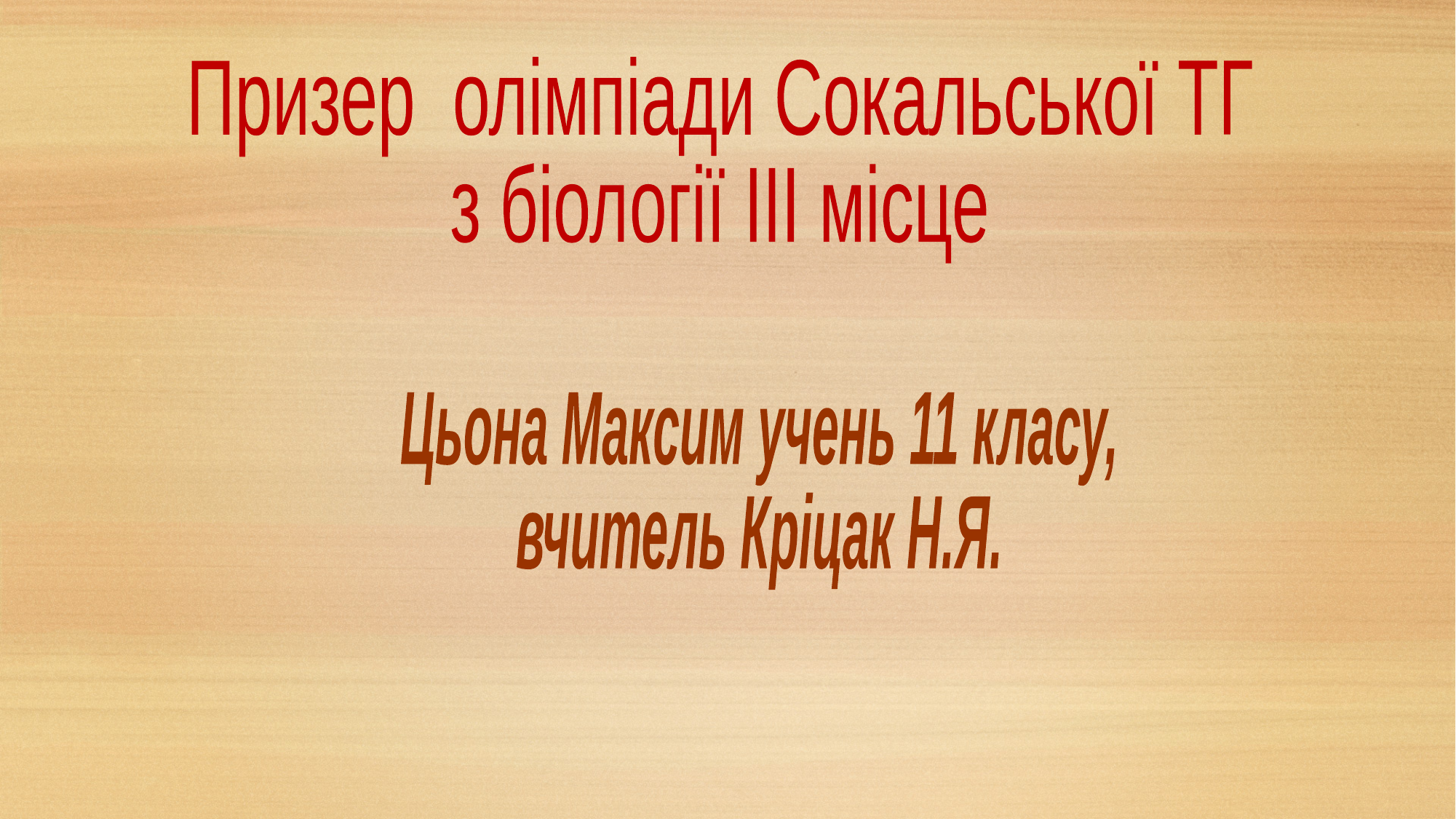

Призер  олімпіади Сокальської ТГ
з біології ІІІ місце
Цьона Максим учень 11 класу,
вчитель Кріцак Н.Я.